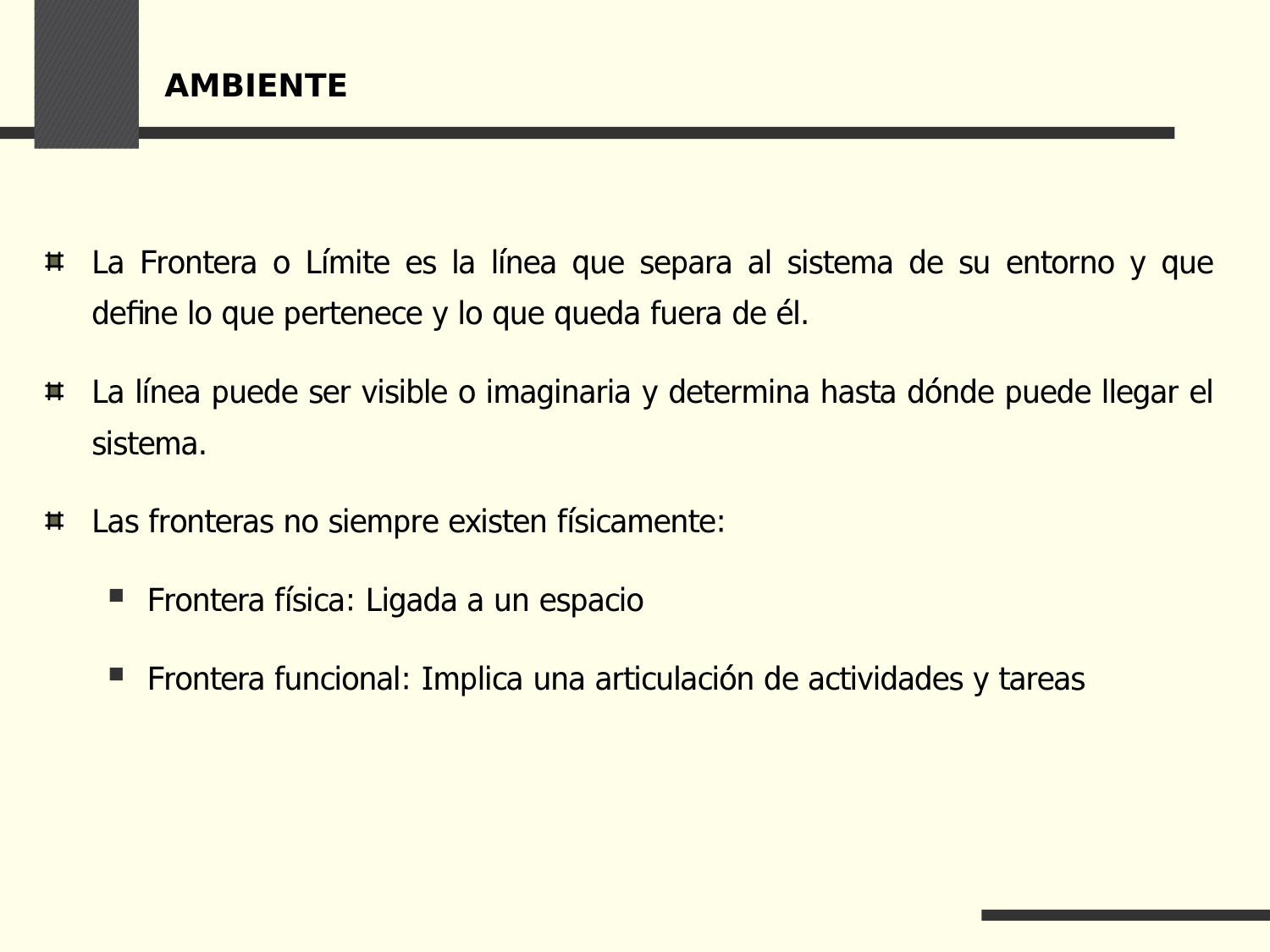

# AMBIENTE
La Frontera o Límite es la línea que separa al sistema de su entorno y que define lo que pertenece y lo que queda fuera de él.
La línea puede ser visible o imaginaria y determina hasta dónde puede llegar el sistema.
Las fronteras no siempre existen físicamente:
Frontera física: Ligada a un espacio
Frontera funcional: Implica una articulación de actividades y tareas